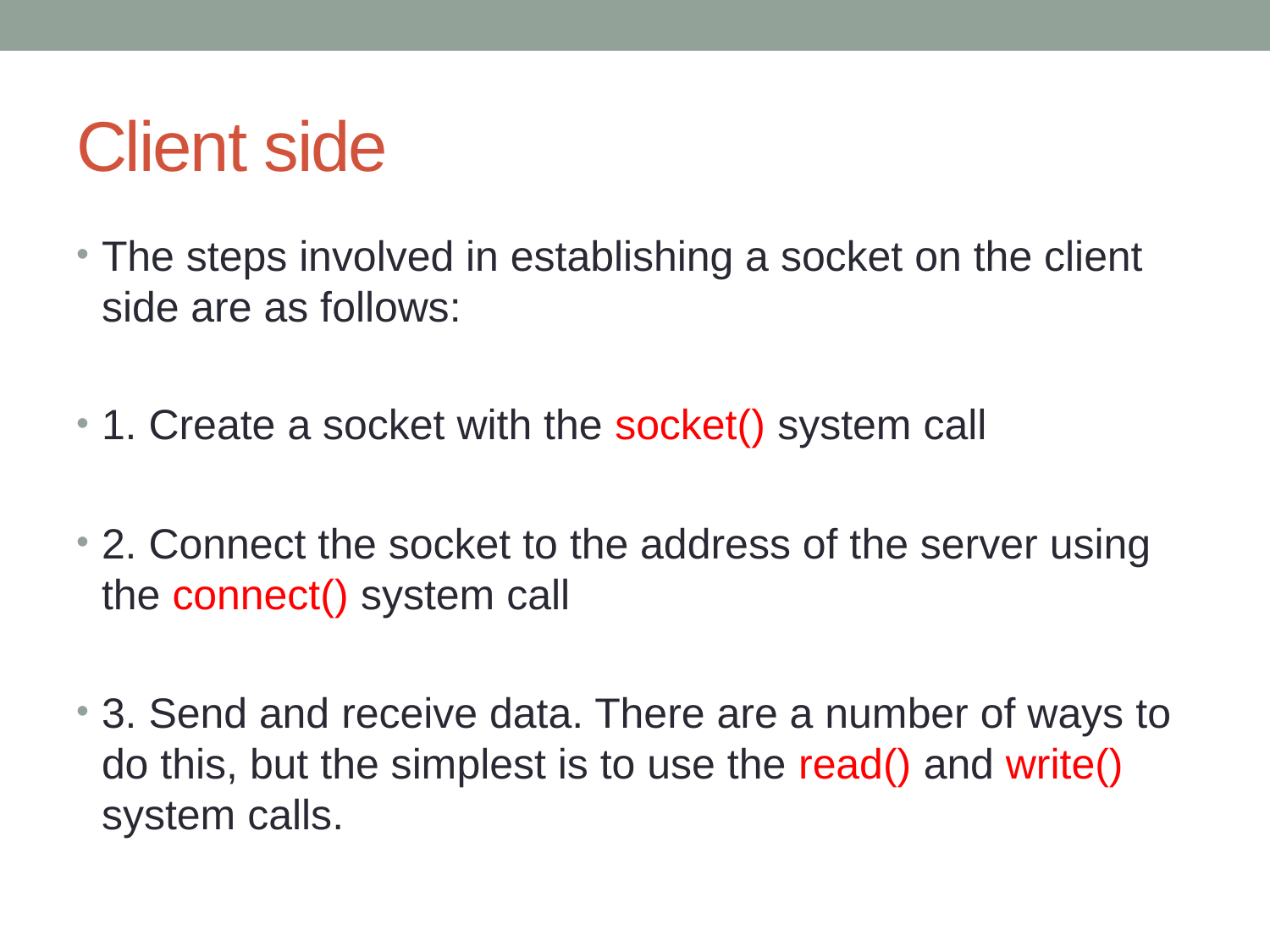

# Client side
The steps involved in establishing a socket on the client side are as follows:

1. Create a socket with the socket() system call

2. Connect the socket to the address of the server using the connect() system call

3. Send and receive data. There are a number of ways to do this, but the simplest is to use the read() and write()  system calls.